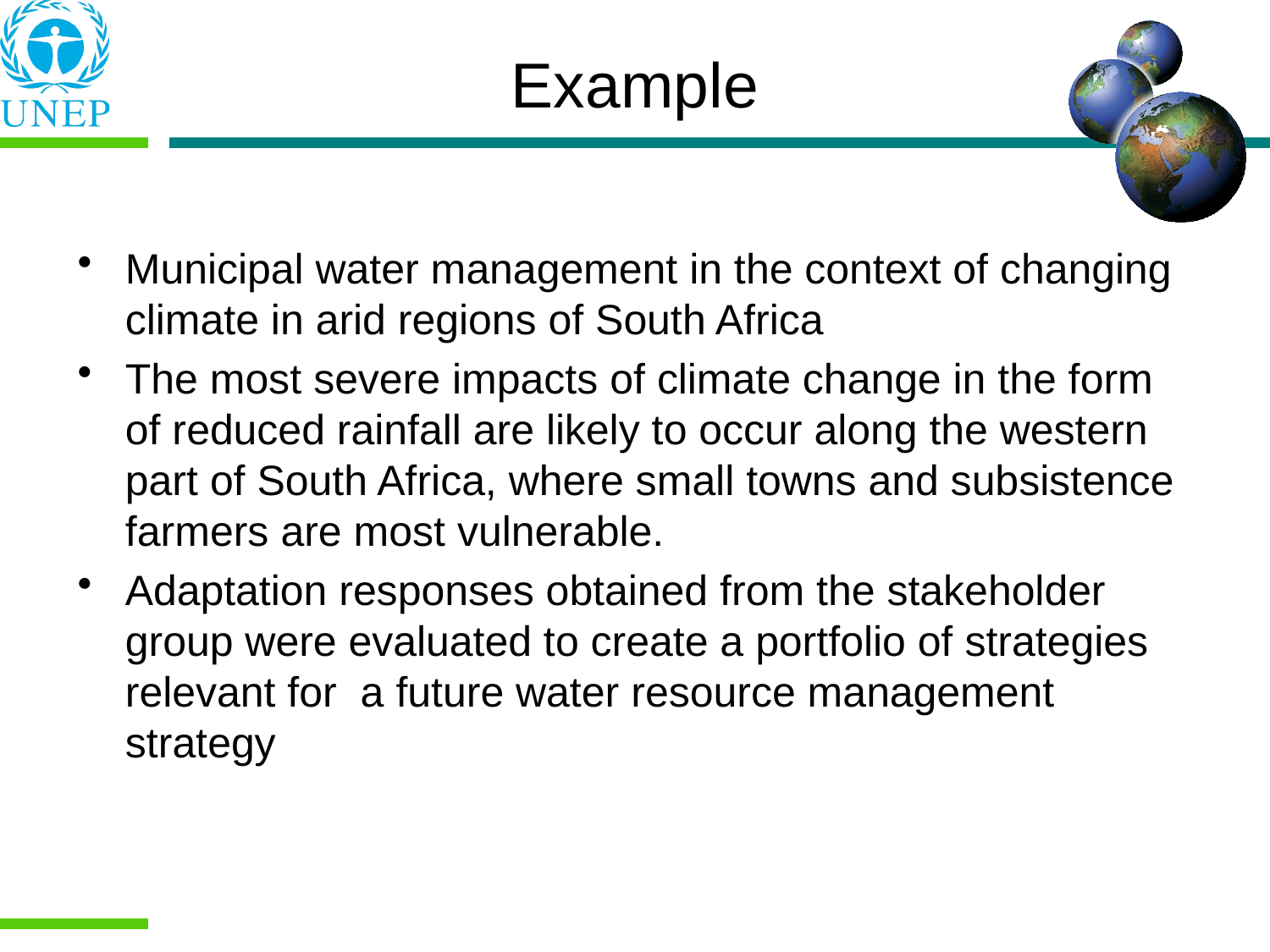

# Example
Municipal water management in the context of changing climate in arid regions of South Africa
The most severe impacts of climate change in the form of reduced rainfall are likely to occur along the western part of South Africa, where small towns and subsistence farmers are most vulnerable.
Adaptation responses obtained from the stakeholder group were evaluated to create a portfolio of strategies relevant for  a future water resource management strategy